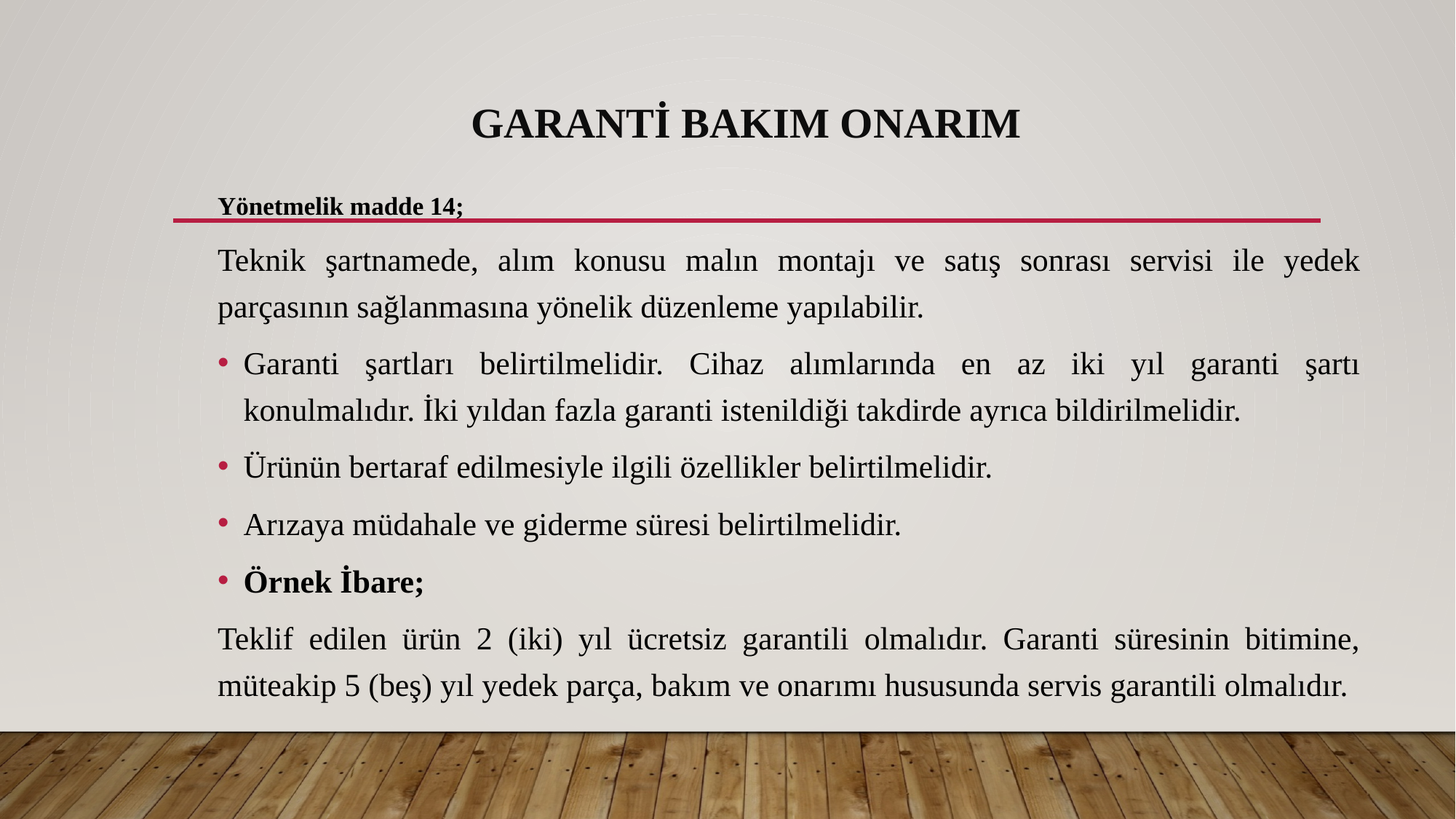

# GARANTİ BAKIM ONARIM
Yönetmelik madde 14;
Teknik şartnamede, alım konusu malın montajı ve satış sonrası servisi ile yedek parçasının sağlanmasına yönelik düzenleme yapılabilir.
Garanti şartları belirtilmelidir. Cihaz alımlarında en az iki yıl garanti şartı konulmalıdır. İki yıldan fazla garanti istenildiği takdirde ayrıca bildirilmelidir.
Ürünün bertaraf edilmesiyle ilgili özellikler belirtilmelidir.
Arızaya müdahale ve giderme süresi belirtilmelidir.
Örnek İbare;
Teklif edilen ürün 2 (iki) yıl ücretsiz garantili olmalıdır. Garanti süresinin bitimine, müteakip 5 (beş) yıl yedek parça, bakım ve onarımı hususunda servis garantili olmalıdır.